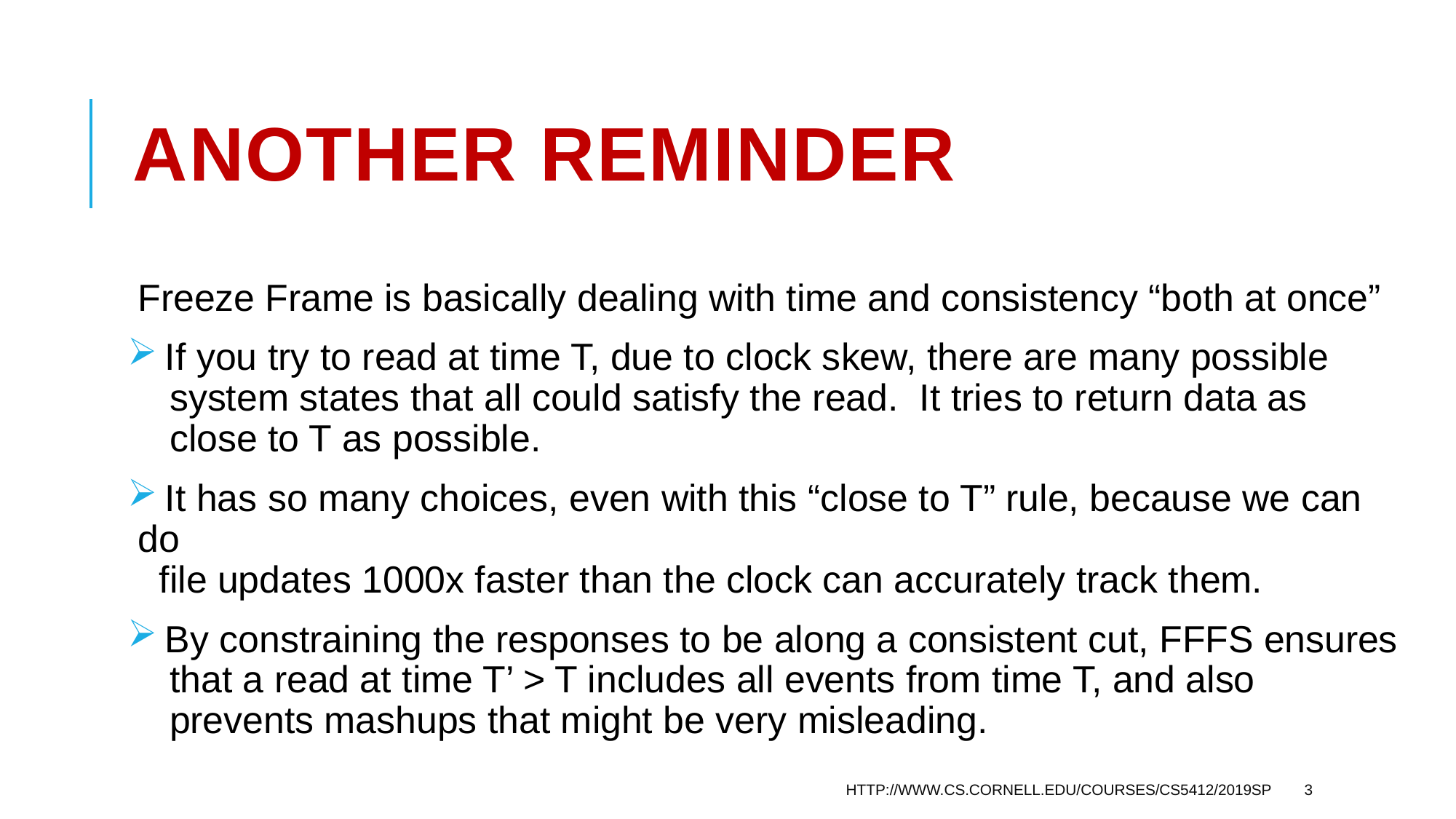

# Another reminder
Freeze Frame is basically dealing with time and consistency “both at once”
 If you try to read at time T, due to clock skew, there are many possible
   system states that all could satisfy the read.  It tries to return data as
   close to T as possible.
 It has so many choices, even with this “close to T” rule, because we can do
  file updates 1000x faster than the clock can accurately track them.
 By constraining the responses to be along a consistent cut, FFFS ensures
   that a read at time T’ > T includes all events from time T, and also
   prevents mashups that might be very misleading.
http://www.cs.cornell.edu/courses/cs5412/2019sp
3